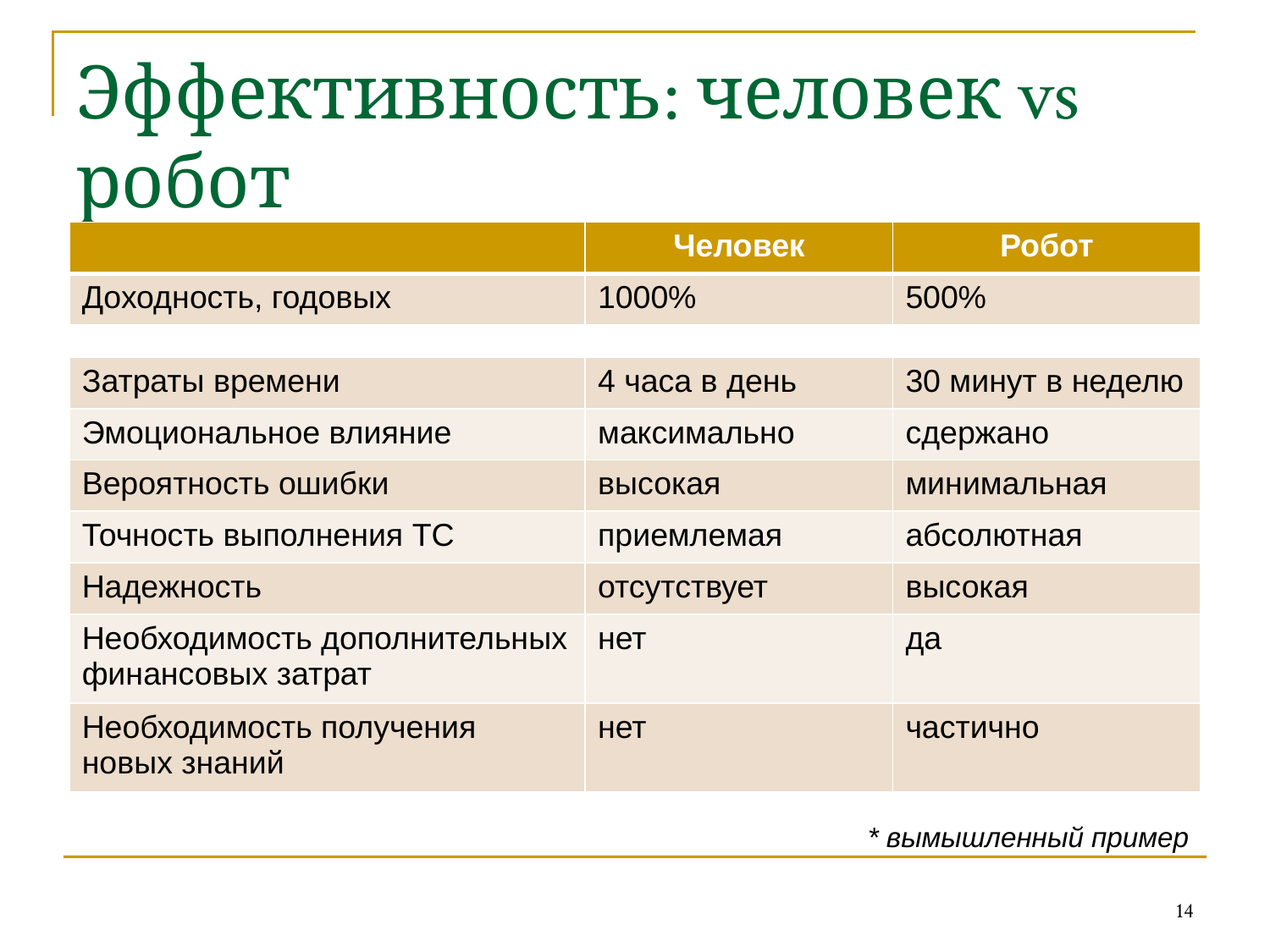

# Эффективность: человек vs робот
|  | Человек | Робот |
| --- | --- | --- |
| Доходность, годовых | 1000% | 500% |
| Затраты времени | 4 часа в день | 30 минут в неделю |
| --- | --- | --- |
| Эмоциональное влияние | максимально | сдержано |
| Вероятность ошибки | высокая | минимальная |
| Точность выполнения ТС | приемлемая | абсолютная |
| Надежность | отсутствует | высокая |
| Необходимость дополнительных финансовых затрат | нет | да |
| Необходимость получения новых знаний | нет | частично |
* вымышленный пример
14